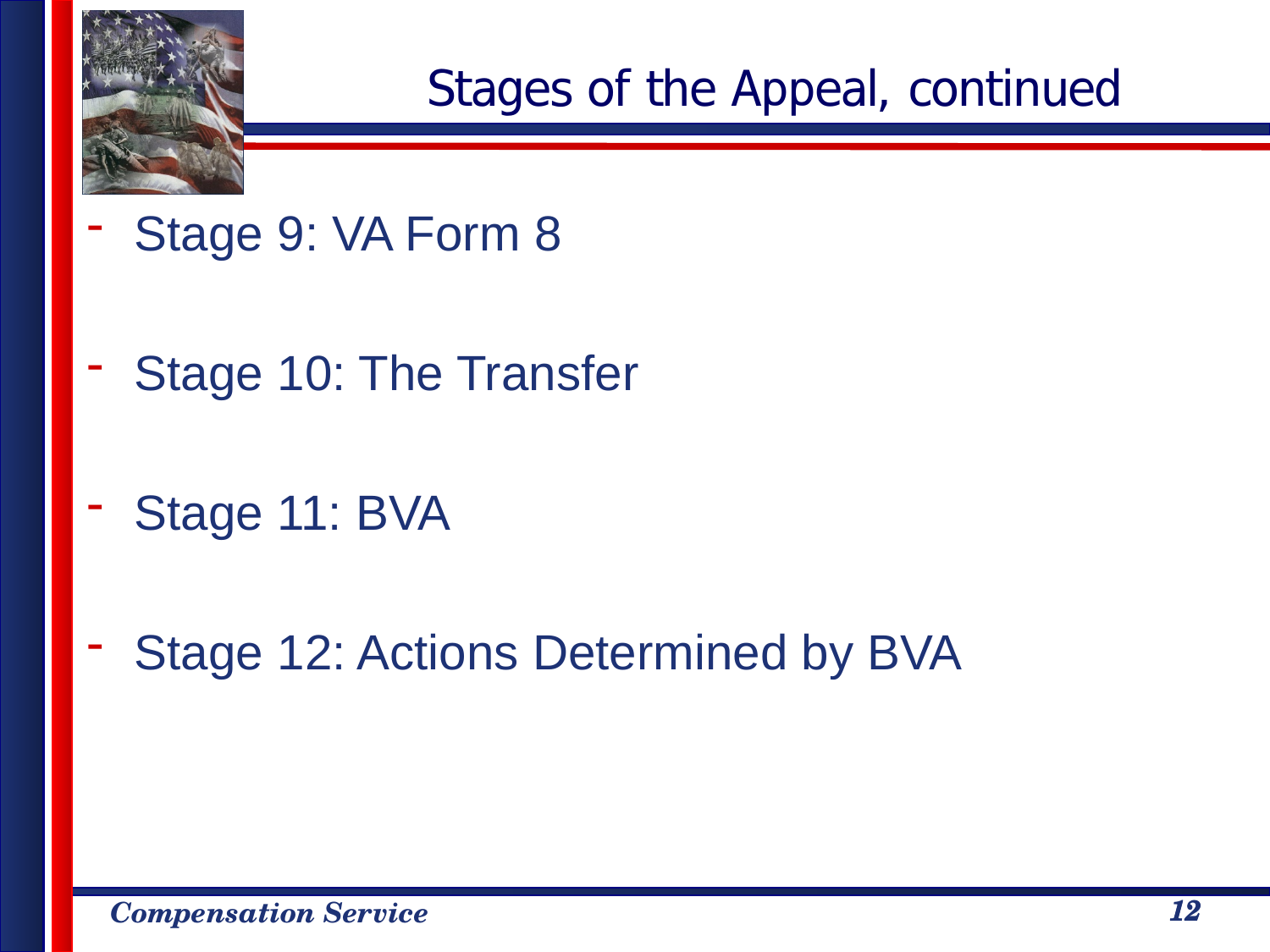

Stages of the Appeal, continued
Stage 9: VA Form 8

Stage 10: The Transfer

Stage 11: BVA

Stage 12: Actions Determined by BVA

12
12